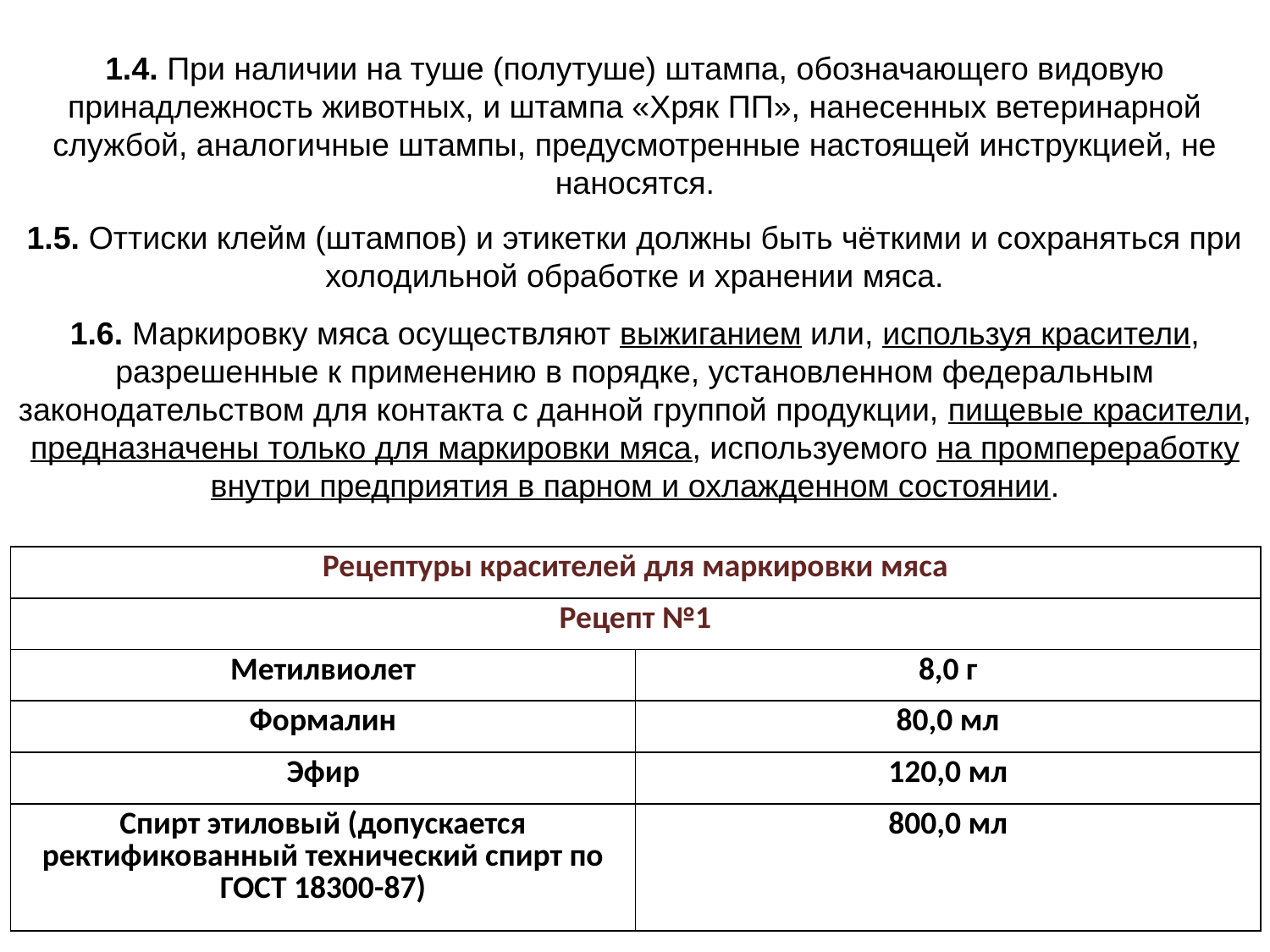

1.4. При наличии на туше (полутуше) штампа, обозначающего видовую принадлежность животных, и штампа «Хряк ПП», нанесенных ветеринарной службой, аналогичные штампы, предусмотренные настоящей инструкцией, не наносятся.
1.5. Оттиски клейм (штампов) и этикетки должны быть чёткими и сохраняться при холодильной обработке и хранении мяса.
1.6. Маркировку мяса осуществляют выжиганием или, используя красители, разрешенные к применению в порядке, установленном федеральным законодательством для контакта с данной группой продукции, пищевые красители, предназначены только для маркировки мяса, используемого на промпереработку внутри предприятия в парном и охлажденном состоянии.
| Рецептуры красителей для маркировки мяса |  |
| --- | --- |
| Рецепт №1 |  |
| Метилвиолет | 8,0 г |
| Формалин | 80,0 мл |
| Эфир | 120,0 мл |
| Спирт этиловый (допускается ректификованный технический спирт по ГОСТ 18300-87) | 800,0 мл |